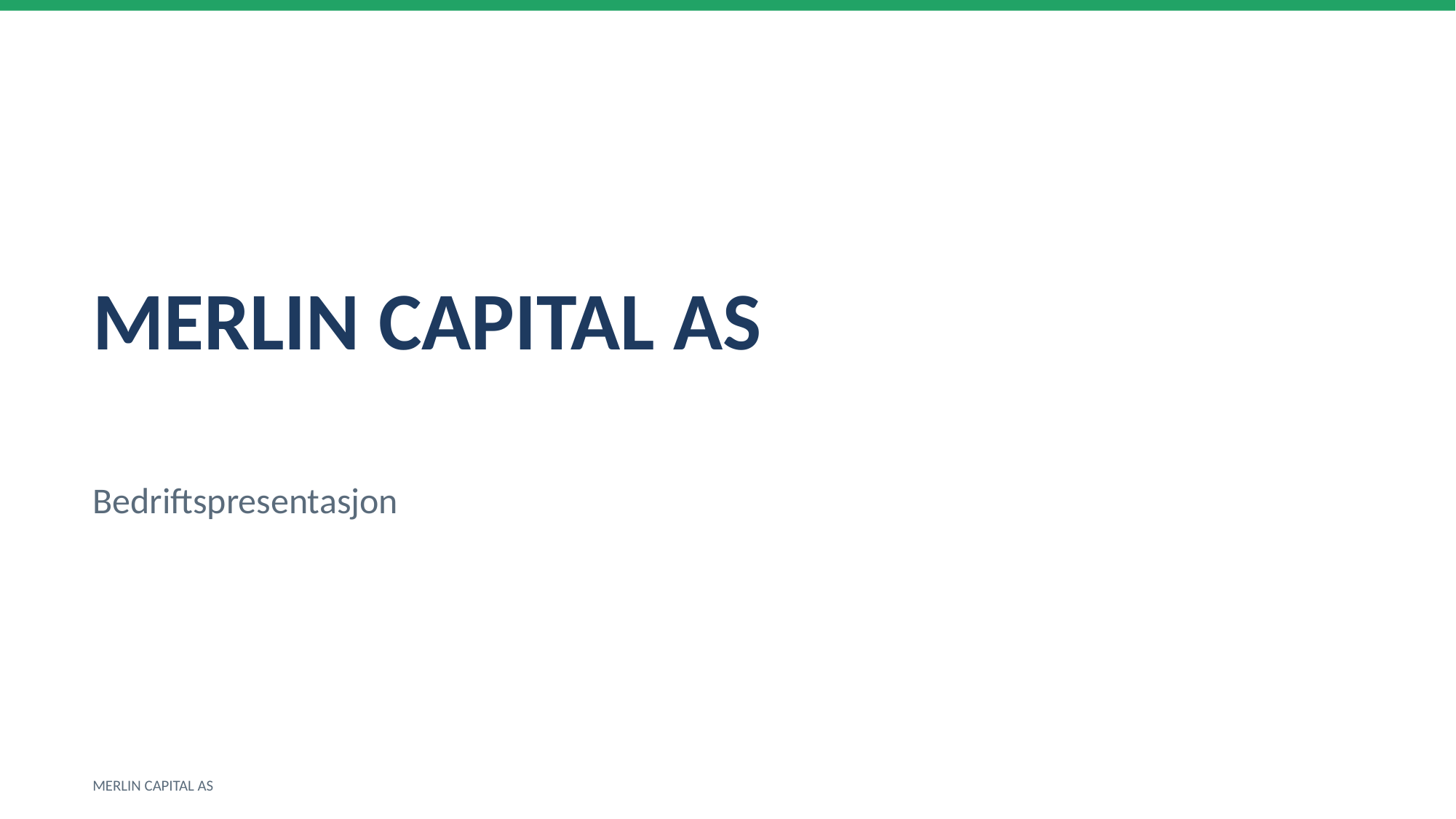

MERLIN CAPITAL AS
Bedriftspresentasjon
MERLIN CAPITAL AS